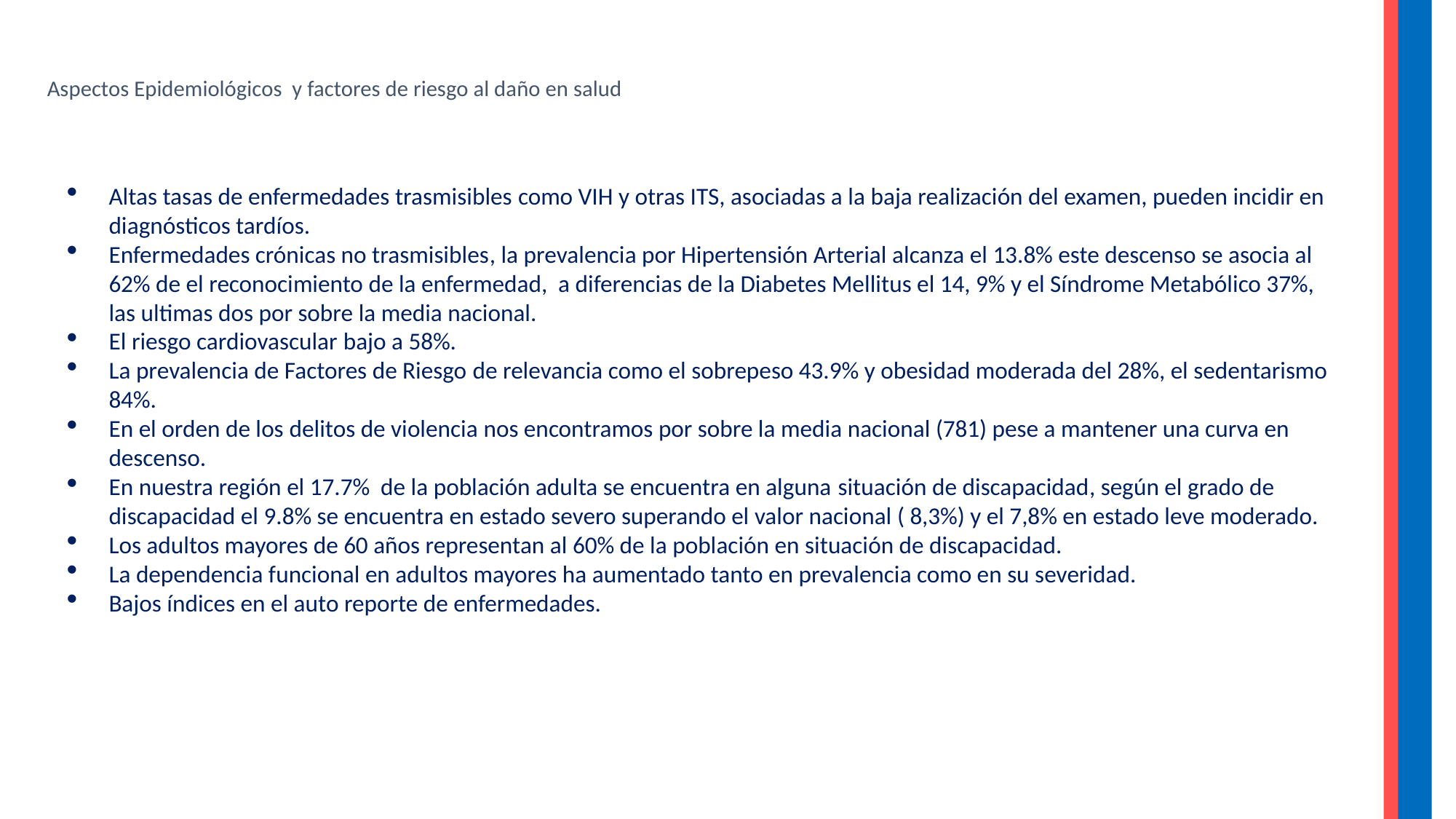

# Aspectos Epidemiológicos  y factores de riesgo al daño en salud
Altas tasas de enfermedades trasmisibles como VIH y otras ITS, asociadas a la baja realización del examen, pueden incidir en diagnósticos tardíos.
Enfermedades crónicas no trasmisibles, la prevalencia por Hipertensión Arterial alcanza el 13.8% este descenso se asocia al 62% de el reconocimiento de la enfermedad,  a diferencias de la Diabetes Mellitus el 14, 9% y el Síndrome Metabólico 37%, las ultimas dos por sobre la media nacional.
El riesgo cardiovascular bajo a 58%.
La prevalencia de Factores de Riesgo de relevancia como el sobrepeso 43.9% y obesidad moderada del 28%, el sedentarismo 84%.
En el orden de los delitos de violencia nos encontramos por sobre la media nacional (781) pese a mantener una curva en descenso.
En nuestra región el 17.7%  de la población adulta se encuentra en alguna situación de discapacidad, según el grado de discapacidad el 9.8% se encuentra en estado severo superando el valor nacional ( 8,3%) y el 7,8% en estado leve moderado.
Los adultos mayores de 60 años representan al 60% de la población en situación de discapacidad.
La dependencia funcional en adultos mayores ha aumentado tanto en prevalencia como en su severidad.
Bajos índices en el auto reporte de enfermedades.
0,6